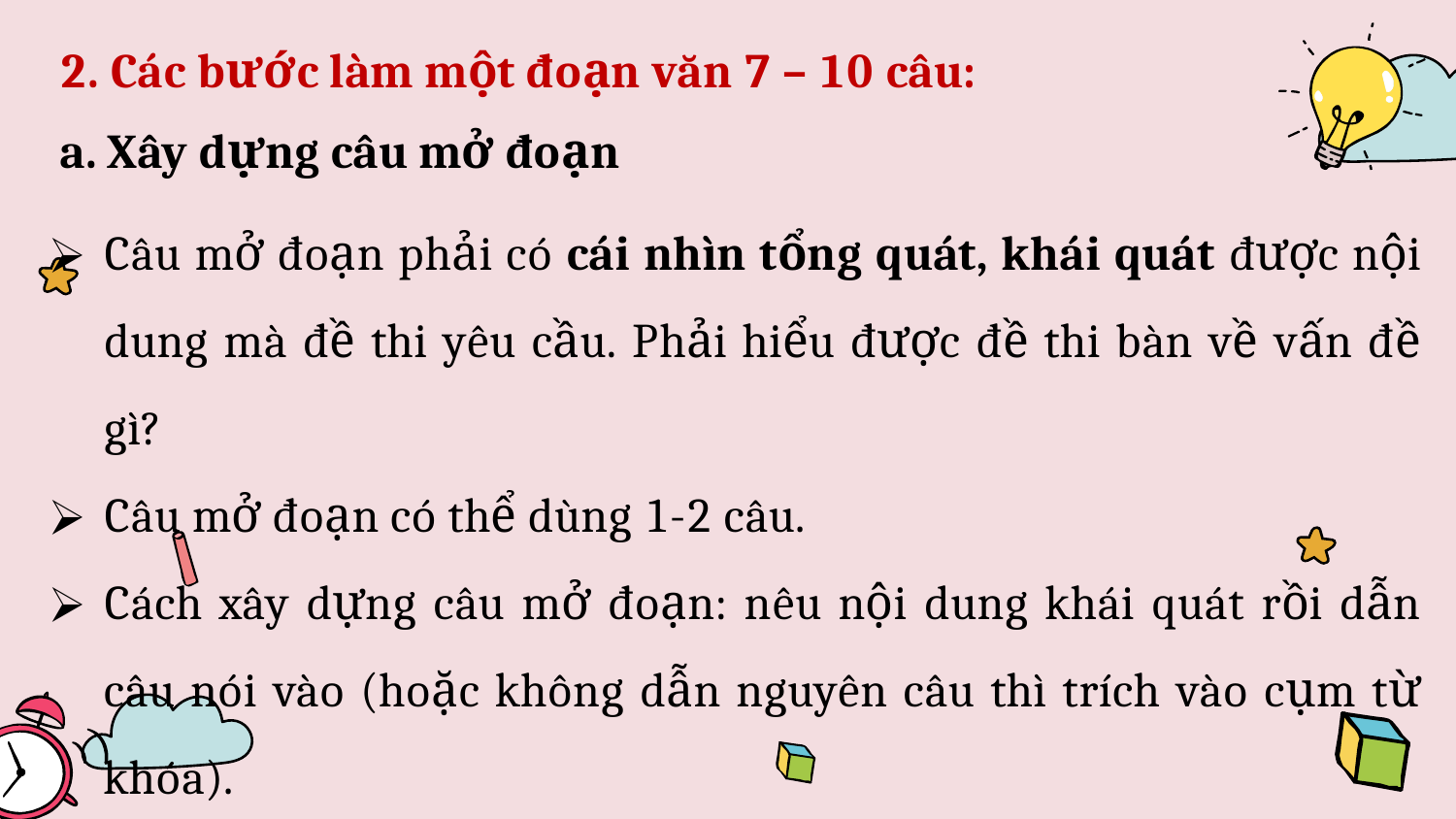

2. Các bước làm một đoạn văn 7 – 10 câu:
a. Xây dựng câu mở đoạn
Câu mở đoạn phải có cái nhìn tổng quát, khái quát được nội dung mà đề thi yêu cầu. Phải hiểu được đề thi bàn về vấn đề gì?
Câu mở đoạn có thể dùng 1-2 câu.
Cách xây dựng câu mở đoạn: nêu nội dung khái quát rồi dẫn câu nói vào (hoặc không dẫn nguyên câu thì trích vào cụm từ khóa).